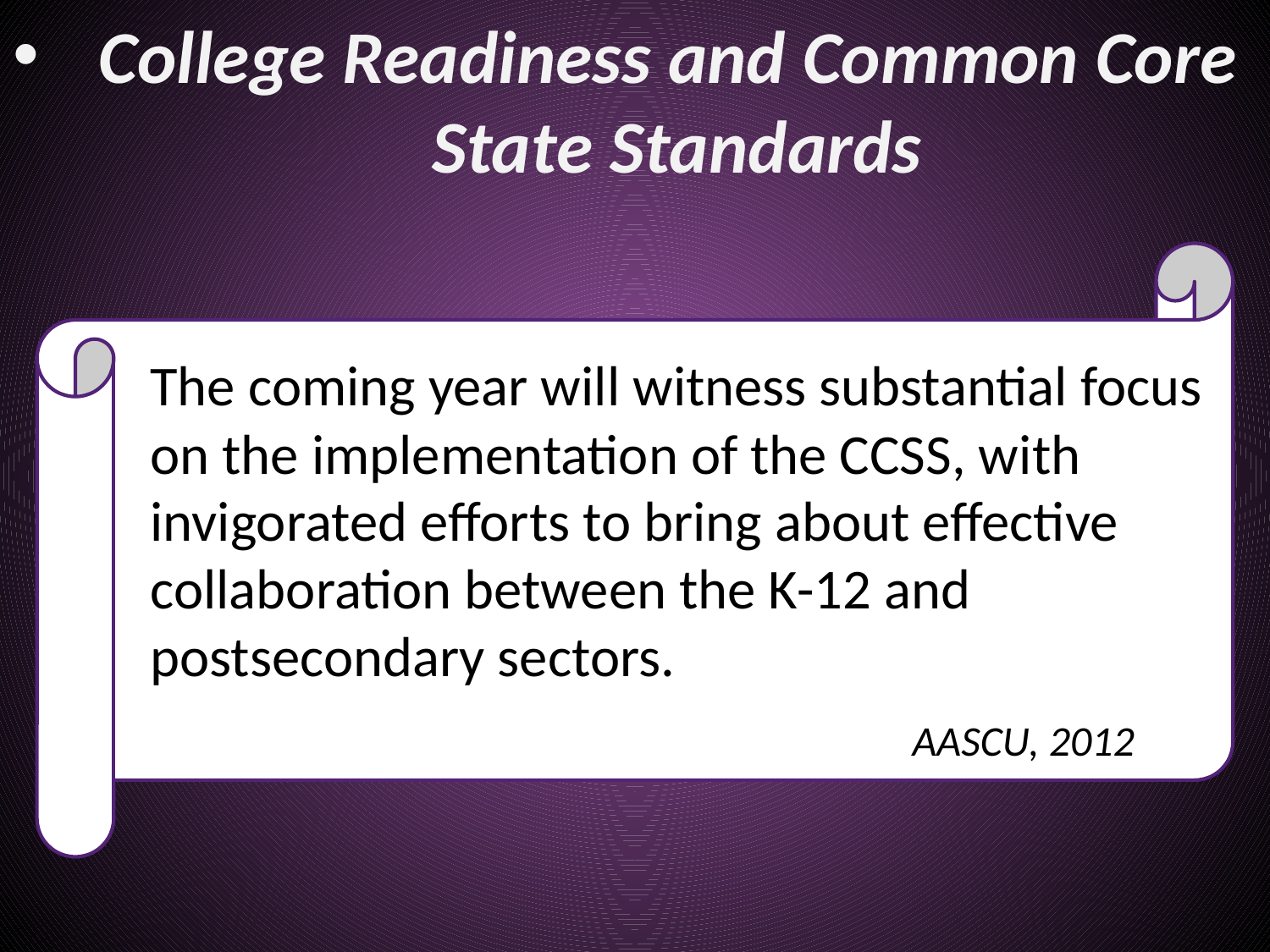

# College Readiness and Common Core State Standards

The coming year will witness substantial focus on the implementation of the CCSS, with invigorated efforts to bring about effective collaboration between the K-12 and postsecondary sectors.
						AASCU, 2012